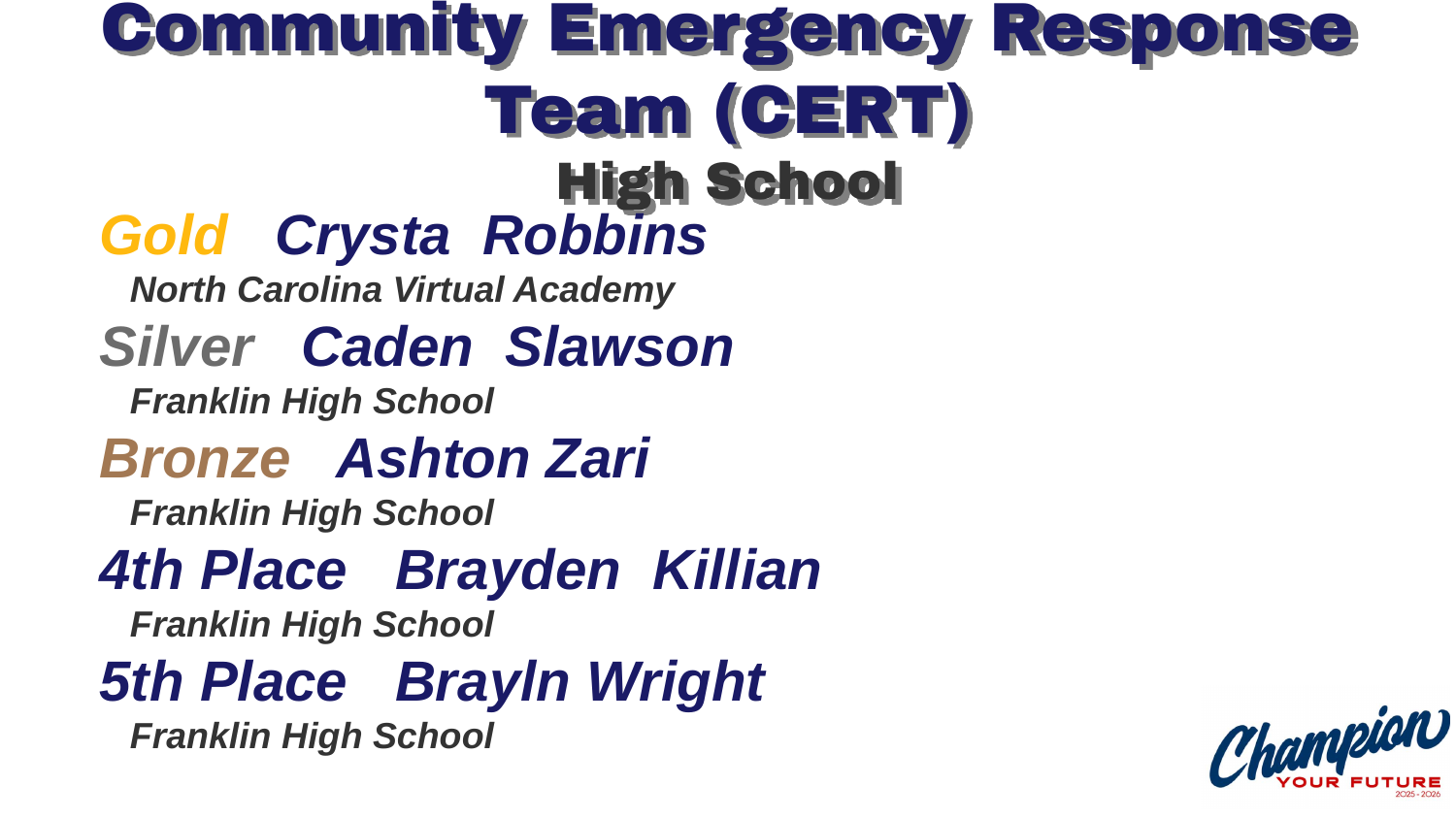

# Community Emergency Response Team (CERT) High School
Gold   Crysta  Robbins
   North Carolina Virtual Academy
Silver   Caden  Slawson
   Franklin High School
Bronze   Ashton Zari
   Franklin High School
4th Place   Brayden  Killian
   Franklin High School
5th Place   Brayln Wright
   Franklin High School